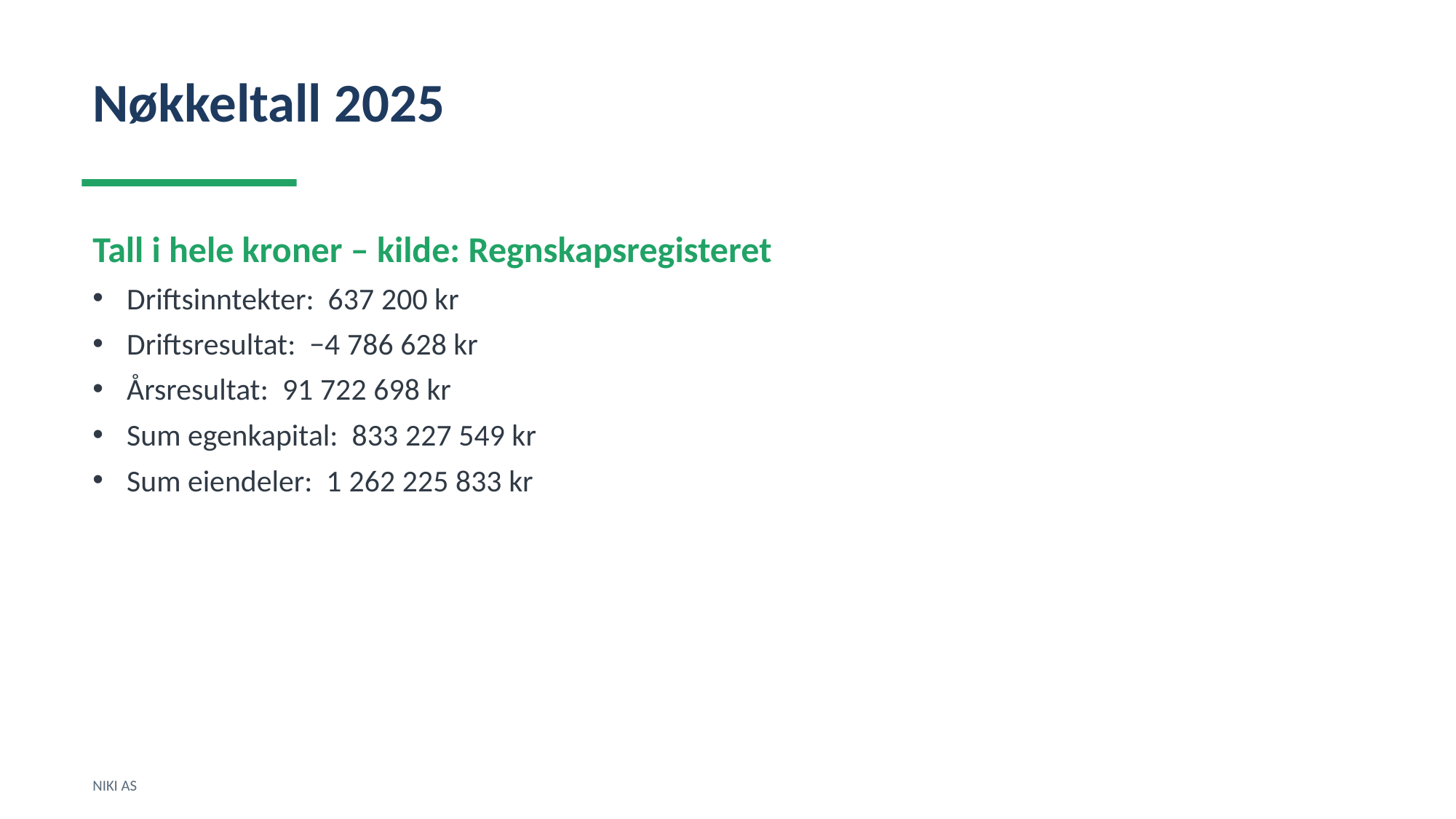

Nøkkeltall 2025

Tall i hele kroner – kilde: Regnskapsregisteret
Driftsinntekter:  637 200 kr
Driftsresultat:  −4 786 628 kr
Årsresultat:  91 722 698 kr
Sum egenkapital:  833 227 549 kr
Sum eiendeler:  1 262 225 833 kr
NIKI AS